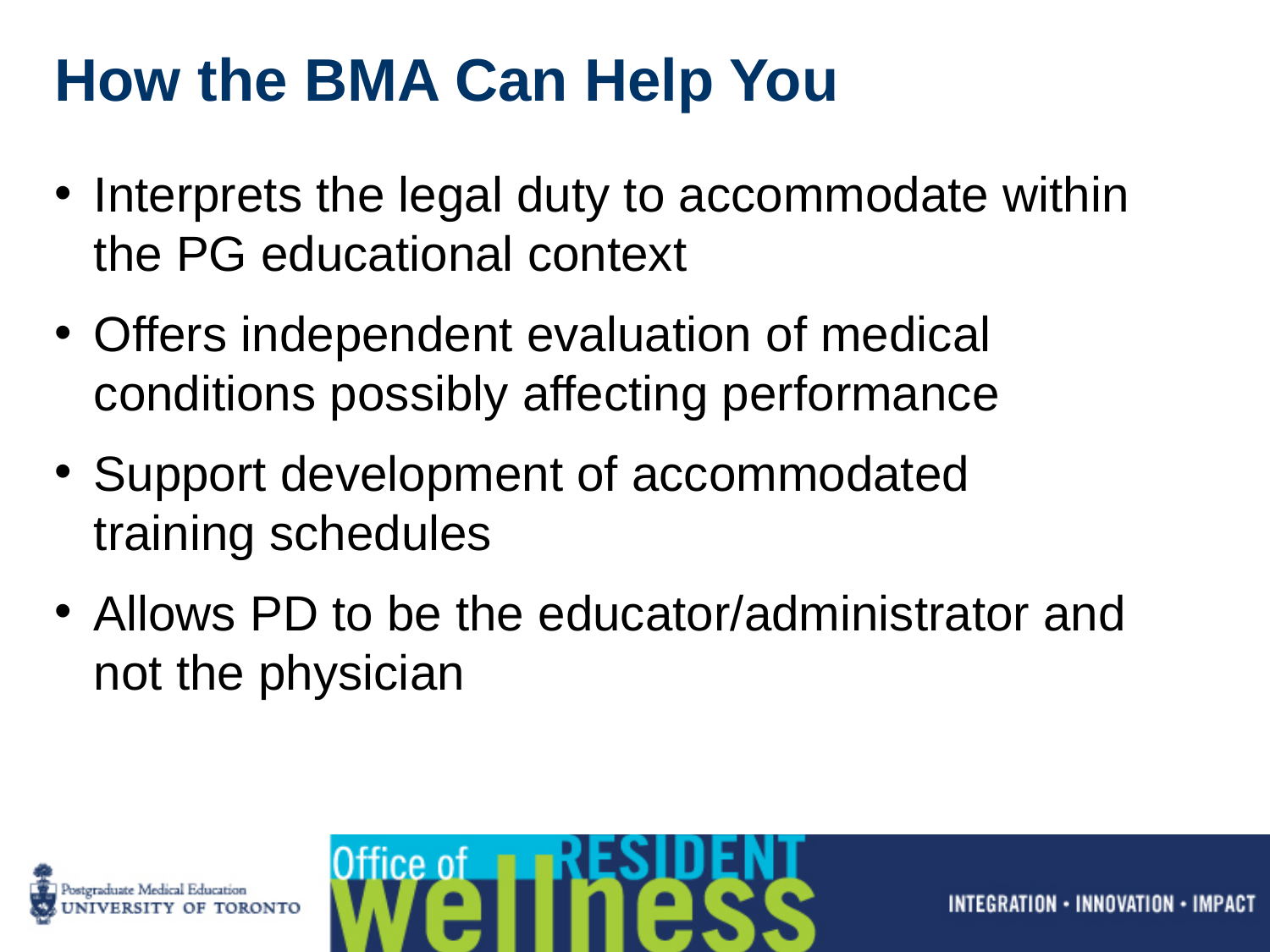

# How the BMA Can Help You
Interprets the legal duty to accommodate within the PG educational context
Offers independent evaluation of medical conditions possibly affecting performance
Support development of accommodated training schedules
Allows PD to be the educator/administrator and not the physician